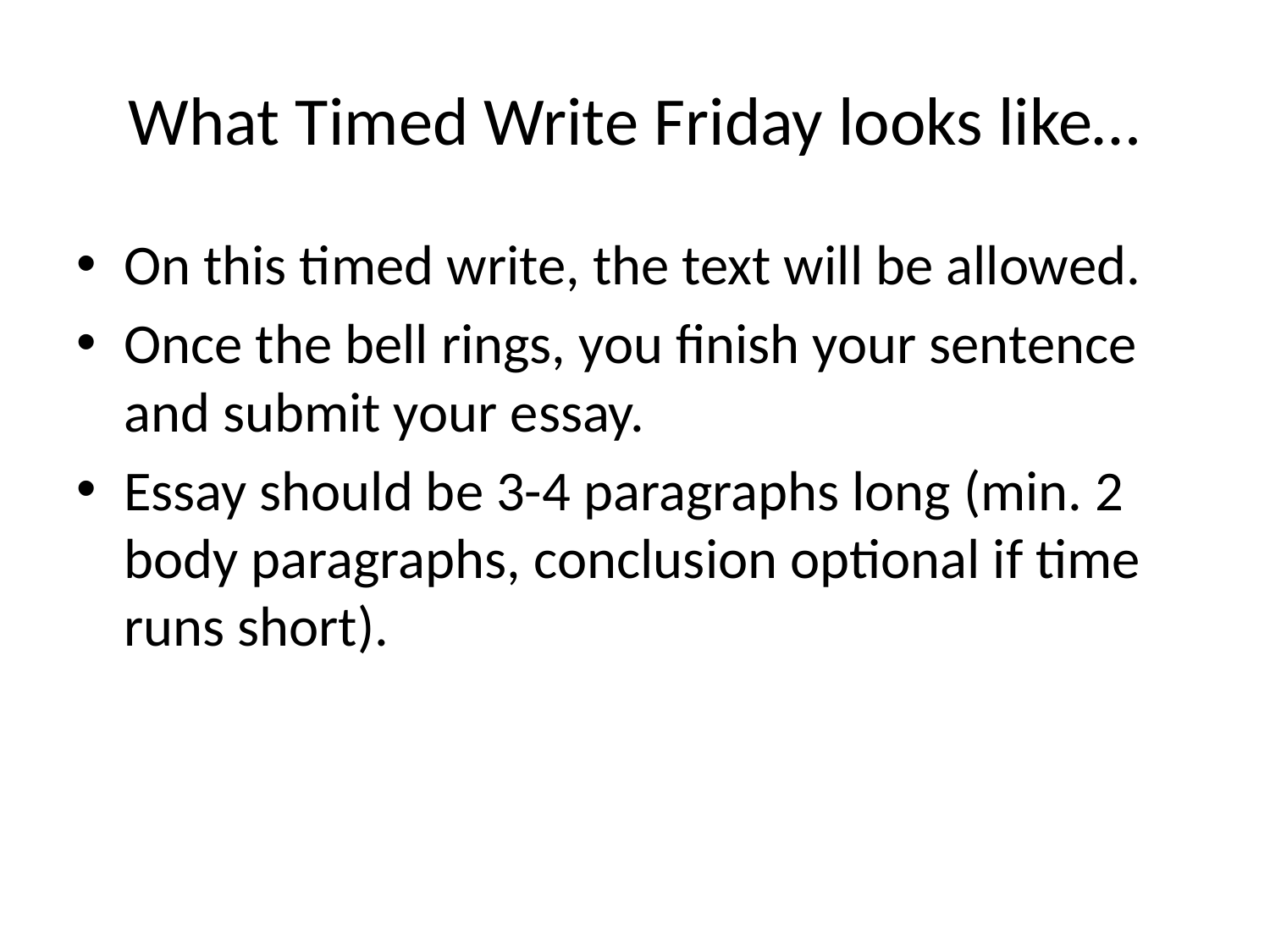

# What Timed Write Friday looks like…
On this timed write, the text will be allowed.
Once the bell rings, you finish your sentence and submit your essay.
Essay should be 3-4 paragraphs long (min. 2 body paragraphs, conclusion optional if time runs short).